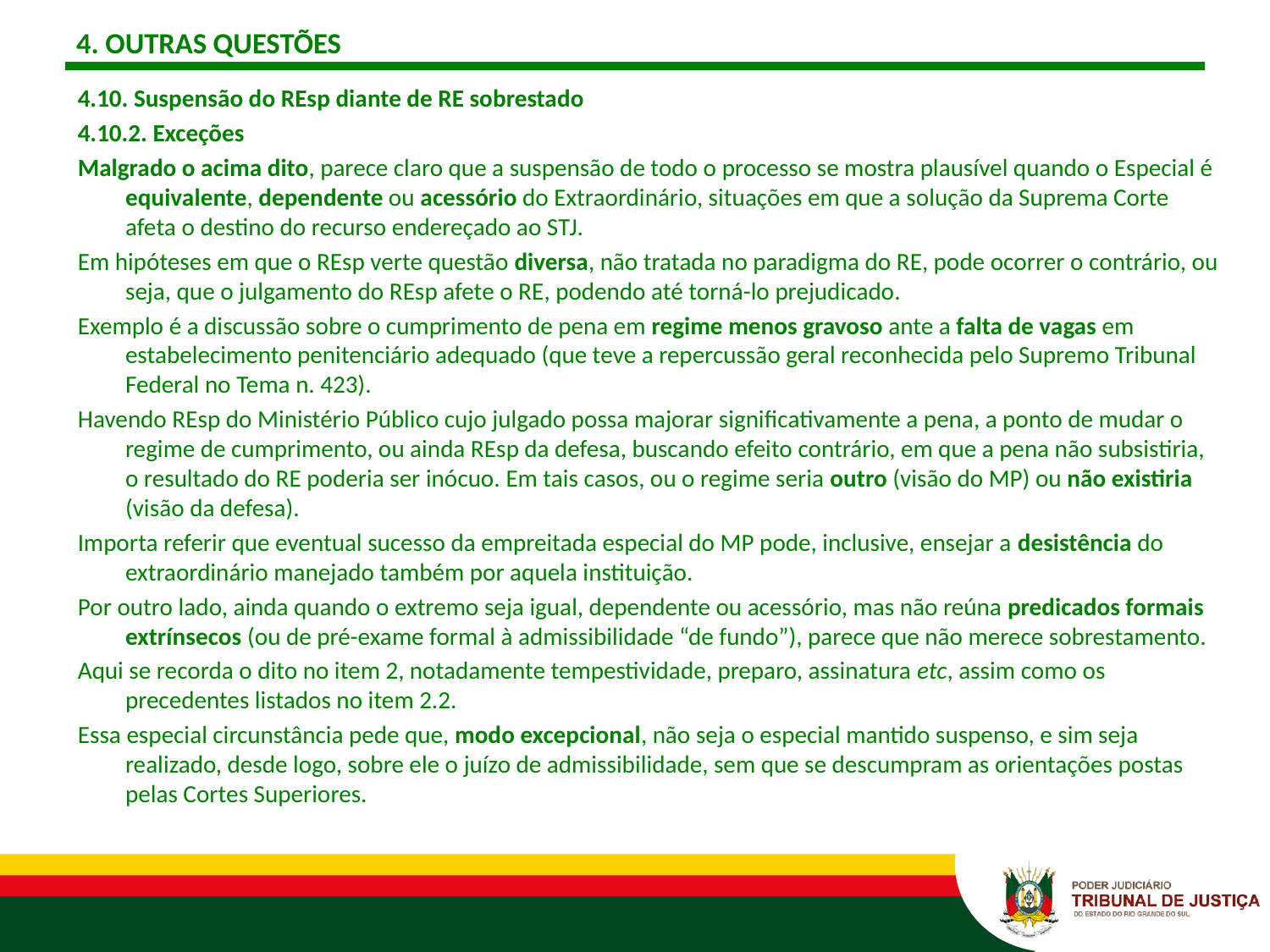

# 4. OUTRAS QUESTÕES
4.10. Suspensão do REsp diante de RE sobrestado
4.10.2. Exceções
Malgrado o acima dito, parece claro que a suspensão de todo o processo se mostra plausível quando o Especial é equivalente, dependente ou acessório do Extraordinário, situações em que a solução da Suprema Corte afeta o destino do recurso endereçado ao STJ.
Em hipóteses em que o REsp verte questão diversa, não tratada no paradigma do RE, pode ocorrer o contrário, ou seja, que o julgamento do REsp afete o RE, podendo até torná-lo prejudicado.
Exemplo é a discussão sobre o cumprimento de pena em regime menos gravoso ante a falta de vagas em estabelecimento penitenciário adequado (que teve a repercussão geral reconhecida pelo Supremo Tribunal Federal no Tema n. 423).
Havendo REsp do Ministério Público cujo julgado possa majorar significativamente a pena, a ponto de mudar o regime de cumprimento, ou ainda REsp da defesa, buscando efeito contrário, em que a pena não subsistiria, o resultado do RE poderia ser inócuo. Em tais casos, ou o regime seria outro (visão do MP) ou não existiria (visão da defesa).
Importa referir que eventual sucesso da empreitada especial do MP pode, inclusive, ensejar a desistência do extraordinário manejado também por aquela instituição.
Por outro lado, ainda quando o extremo seja igual, dependente ou acessório, mas não reúna predicados formais extrínsecos (ou de pré-exame formal à admissibilidade “de fundo”), parece que não merece sobrestamento.
Aqui se recorda o dito no item 2, notadamente tempestividade, preparo, assinatura etc, assim como os precedentes listados no item 2.2.
Essa especial circunstância pede que, modo excepcional, não seja o especial mantido suspenso, e sim seja realizado, desde logo, sobre ele o juízo de admissibilidade, sem que se descumpram as orientações postas pelas Cortes Superiores.